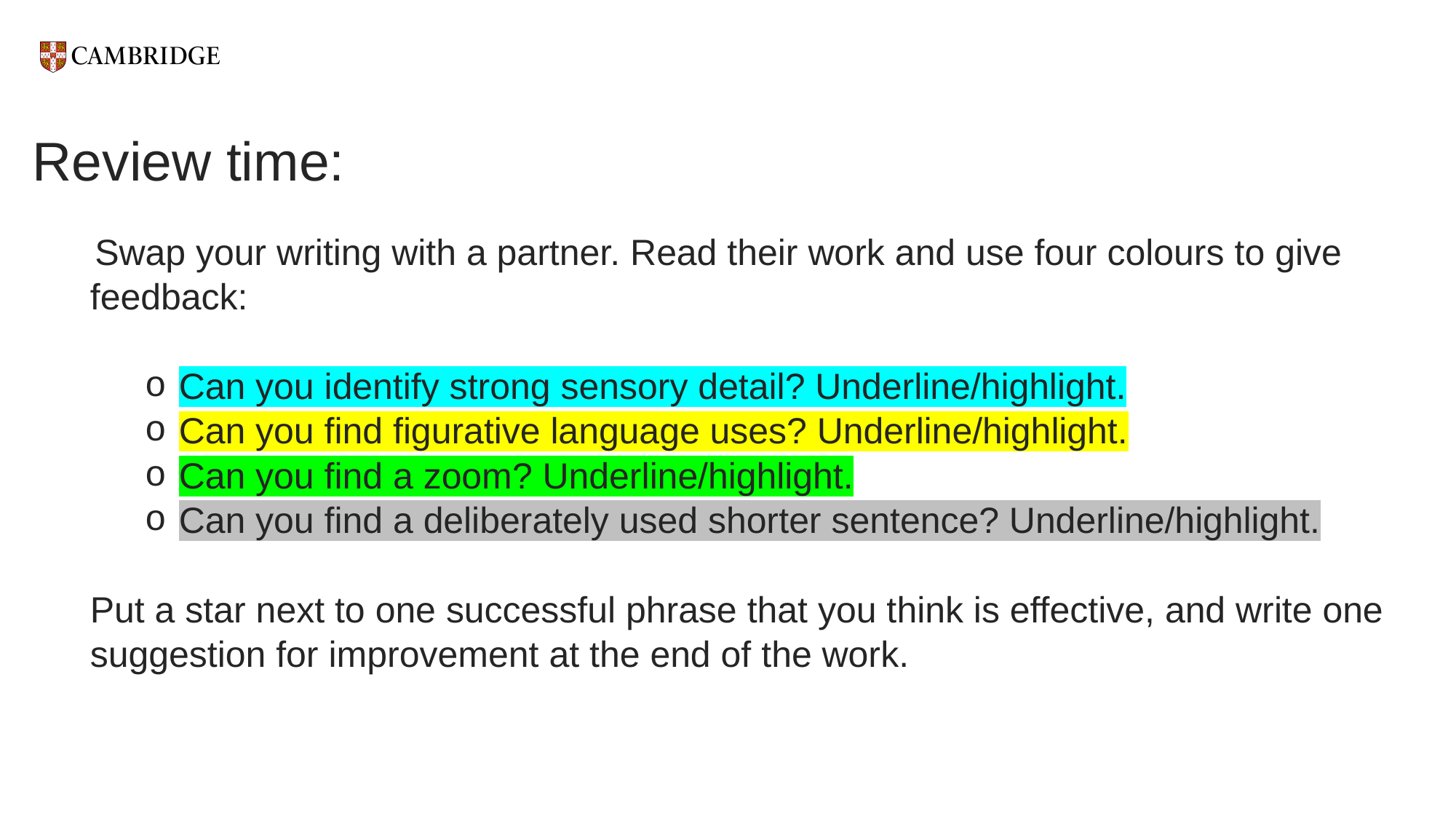

# Review time:
| Swap your writing with a partner. Read their work and use four colours to give feedback: Can you identify strong sensory detail? Underline/highlight. Can you find figurative language uses? Underline/highlight. Can you find a zoom? Underline/highlight. Can you find a deliberately used shorter sentence? Underline/highlight.   Put a star next to one successful phrase that you think is effective, and write one suggestion for improvement at the end of the work. |
| --- |
|  |